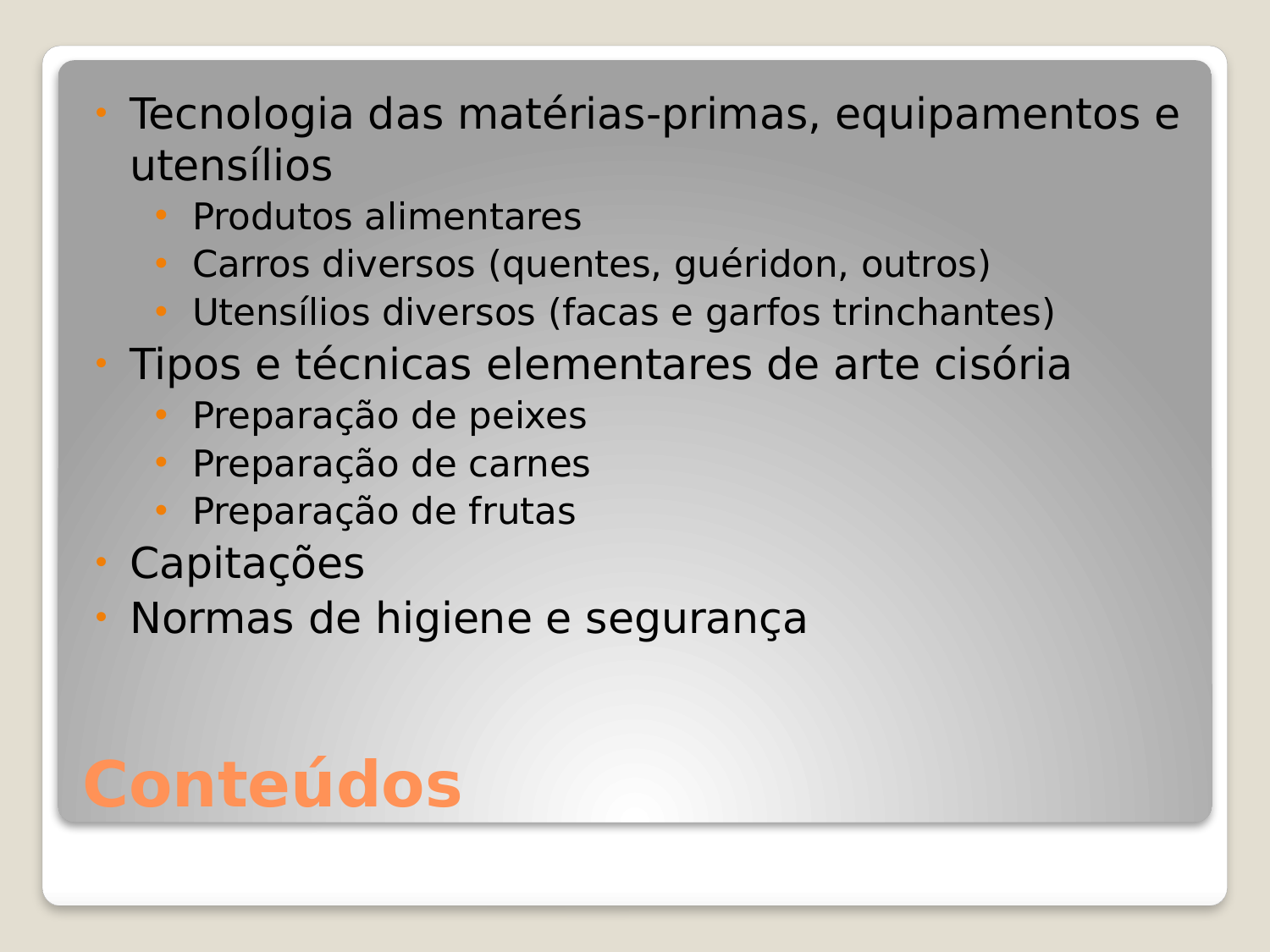

Tecnologia das matérias-primas, equipamentos e utensílios
Produtos alimentares
Carros diversos (quentes, guéridon, outros)
Utensílios diversos (facas e garfos trinchantes)
Tipos e técnicas elementares de arte cisória
Preparação de peixes
Preparação de carnes
Preparação de frutas
Capitações
Normas de higiene e segurança

# Conteúdos